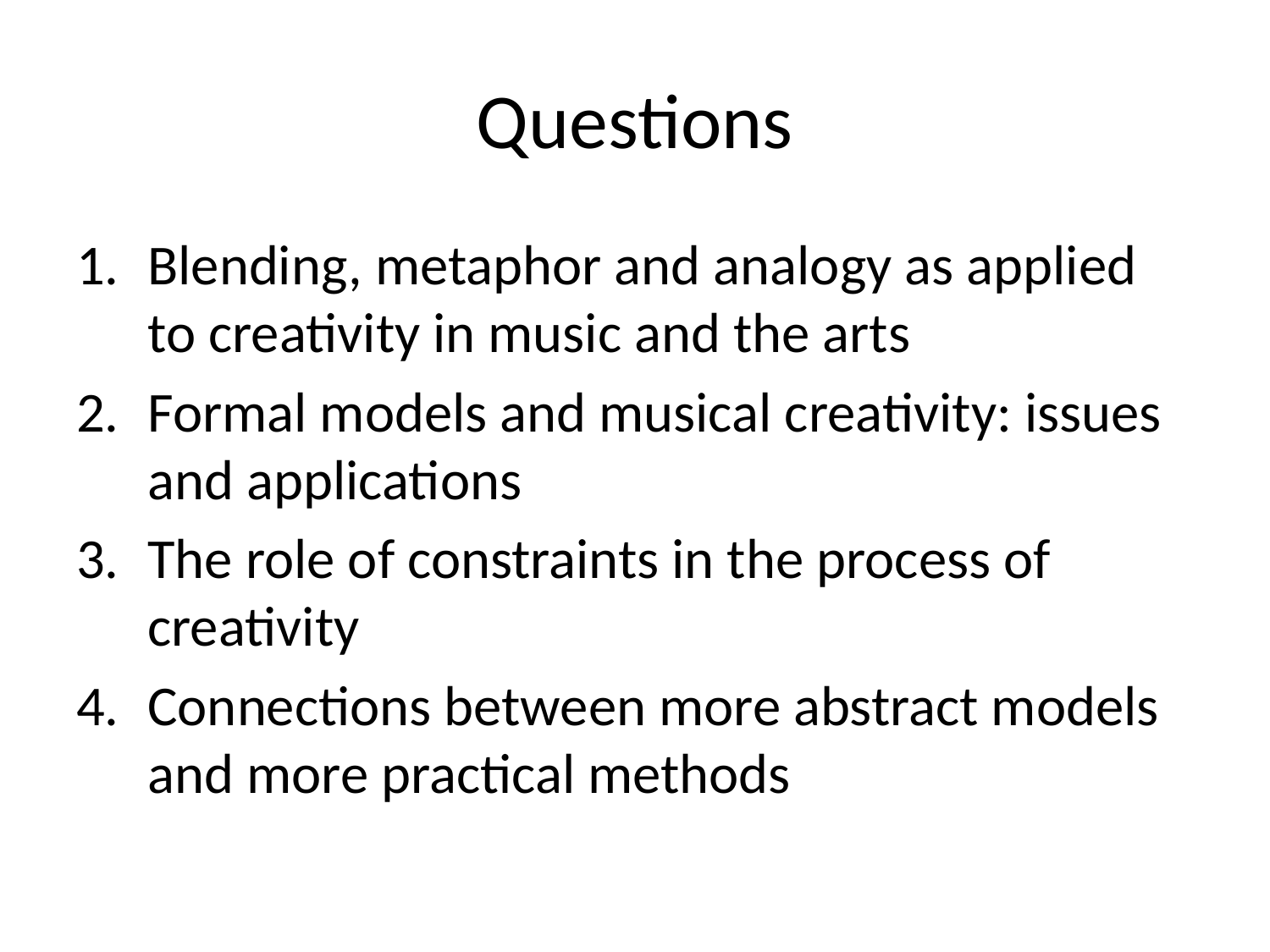

# Questions
Blending, metaphor and analogy as applied to creativity in music and the arts
Formal models and musical creativity: issues and applications
The role of constraints in the process of creativity
Connections between more abstract models and more practical methods